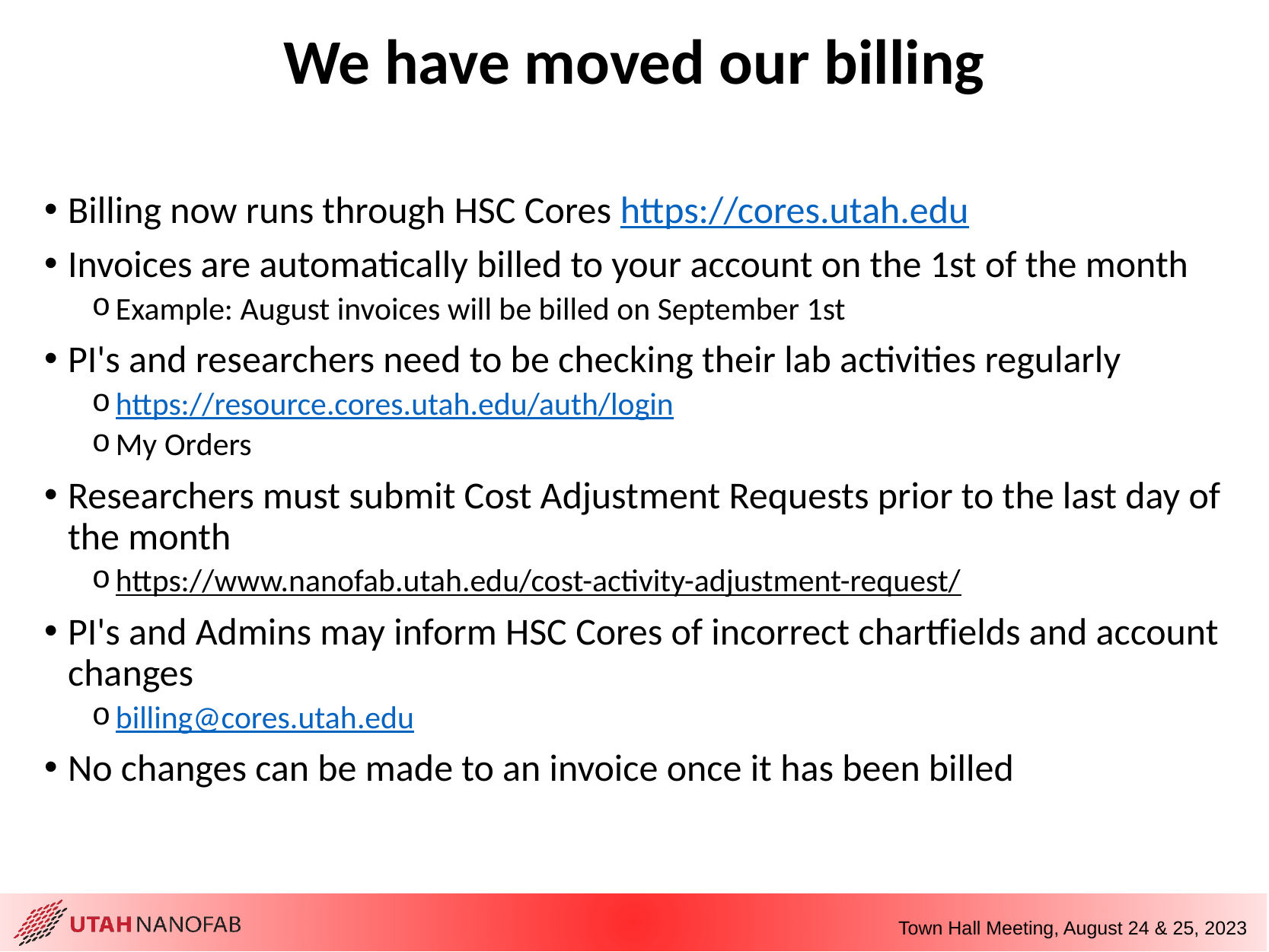

# We have moved our billing

Billing now runs through HSC Cores https://cores.utah.edu
Invoices are automatically billed to your account on the 1st of the month
Example: August invoices will be billed on September 1st
PI's and researchers need to be checking their lab activities regularly
https://resource.cores.utah.edu/auth/login
My Orders
Researchers must submit Cost Adjustment Requests prior to the last day of the month
https://www.nanofab.utah.edu/cost-activity-adjustment-request/
PI's and Admins may inform HSC Cores of incorrect chartfields and account changes
billing@cores.utah.edu
No changes can be made to an invoice once it has been billed